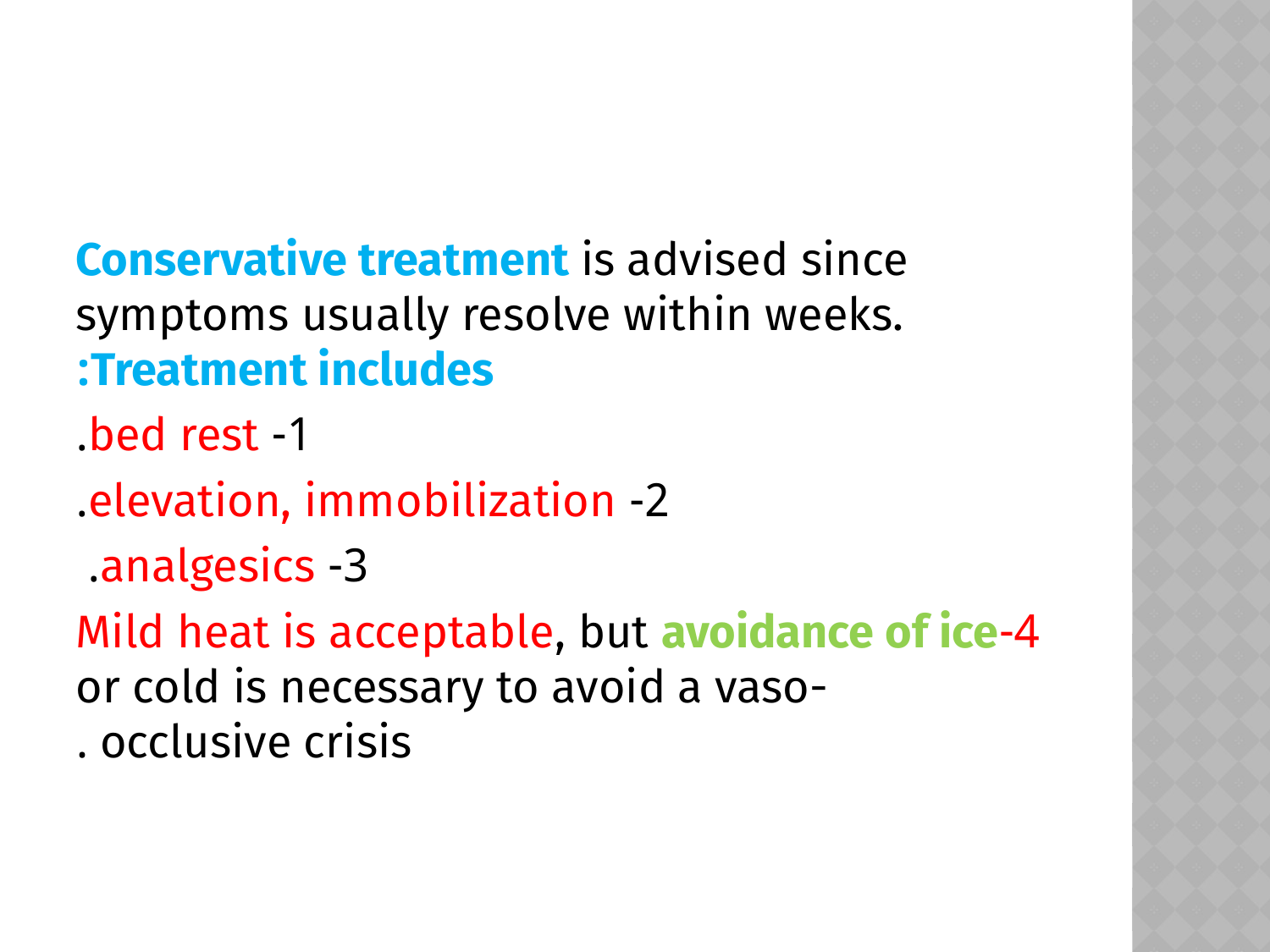

#
Conservative treatment is advised since symptoms usually resolve within weeks. Treatment includes:
1- bed rest.
2- elevation, immobilization.
3- analgesics.
4-Mild heat is acceptable, but avoidance of ice or cold is necessary to avoid a vaso-occlusive crisis .